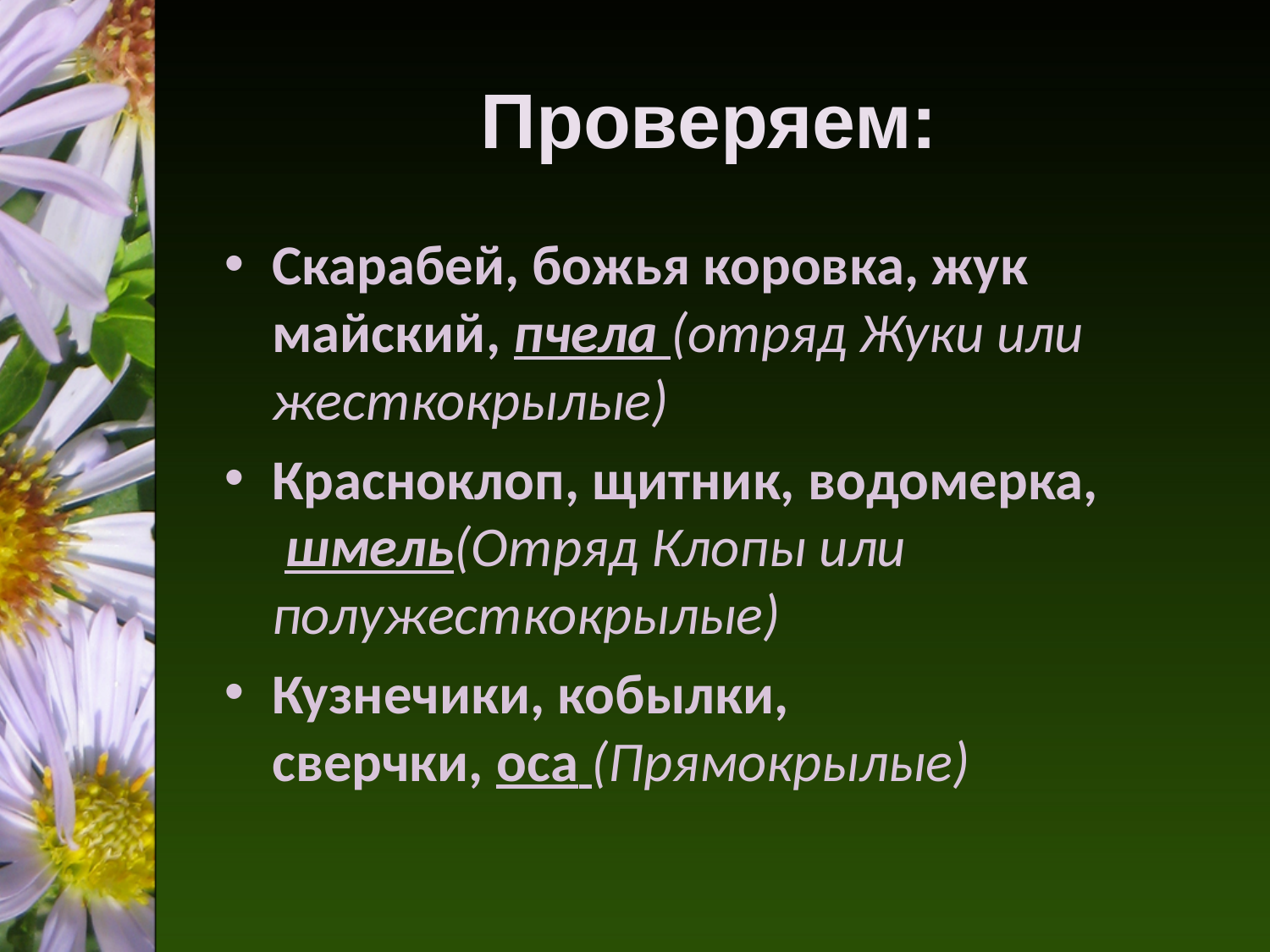

# Проверяем:
Скарабей, божья коровка, жук майский, пчела (отряд Жуки или жесткокрылые)
Красноклоп, щитник, водомерка,  шмель(Отряд Клопы или полужесткокрылые)
Кузнечики, кобылки, сверчки, оса (Прямокрылые)